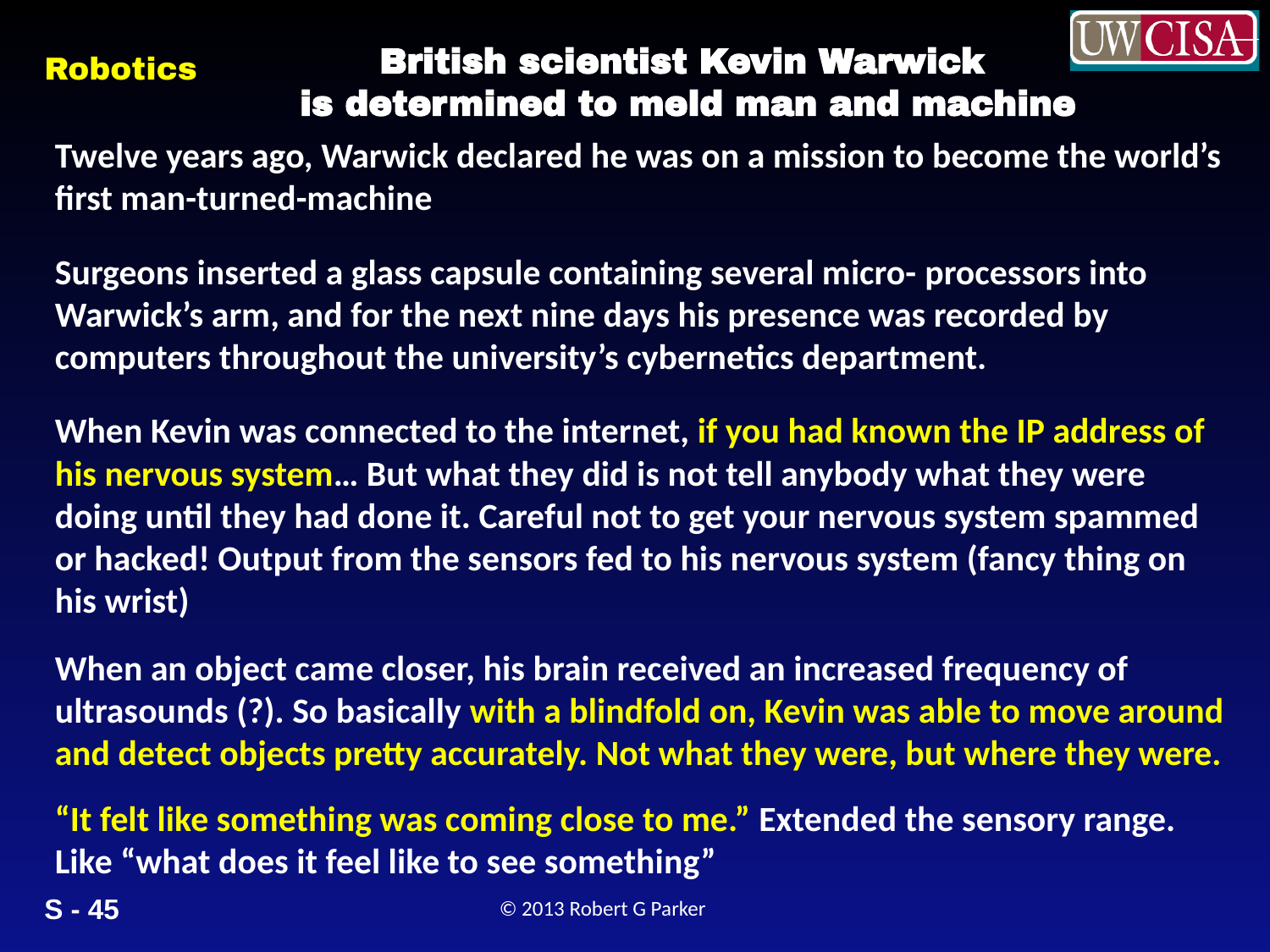

British scientist Kevin Warwick
is determined to meld man and machine
Twelve years ago, Warwick declared he was on a mission to become the world’s first man-turned-machine
Surgeons inserted a glass capsule containing several micro- processors into Warwick’s arm, and for the next nine days his presence was recorded by computers throughout the university’s cybernetics department.
When Kevin was connected to the internet, if you had known the IP address of his nervous system… But what they did is not tell anybody what they were doing until they had done it. Careful not to get your nervous system spammed or hacked! Output from the sensors fed to his nervous system (fancy thing on his wrist)
When an object came closer, his brain received an increased frequency of ultrasounds (?). So basically with a blindfold on, Kevin was able to move around and detect objects pretty accurately. Not what they were, but where they were.
“It felt like something was coming close to me.” Extended the sensory range. Like “what does it feel like to see something”